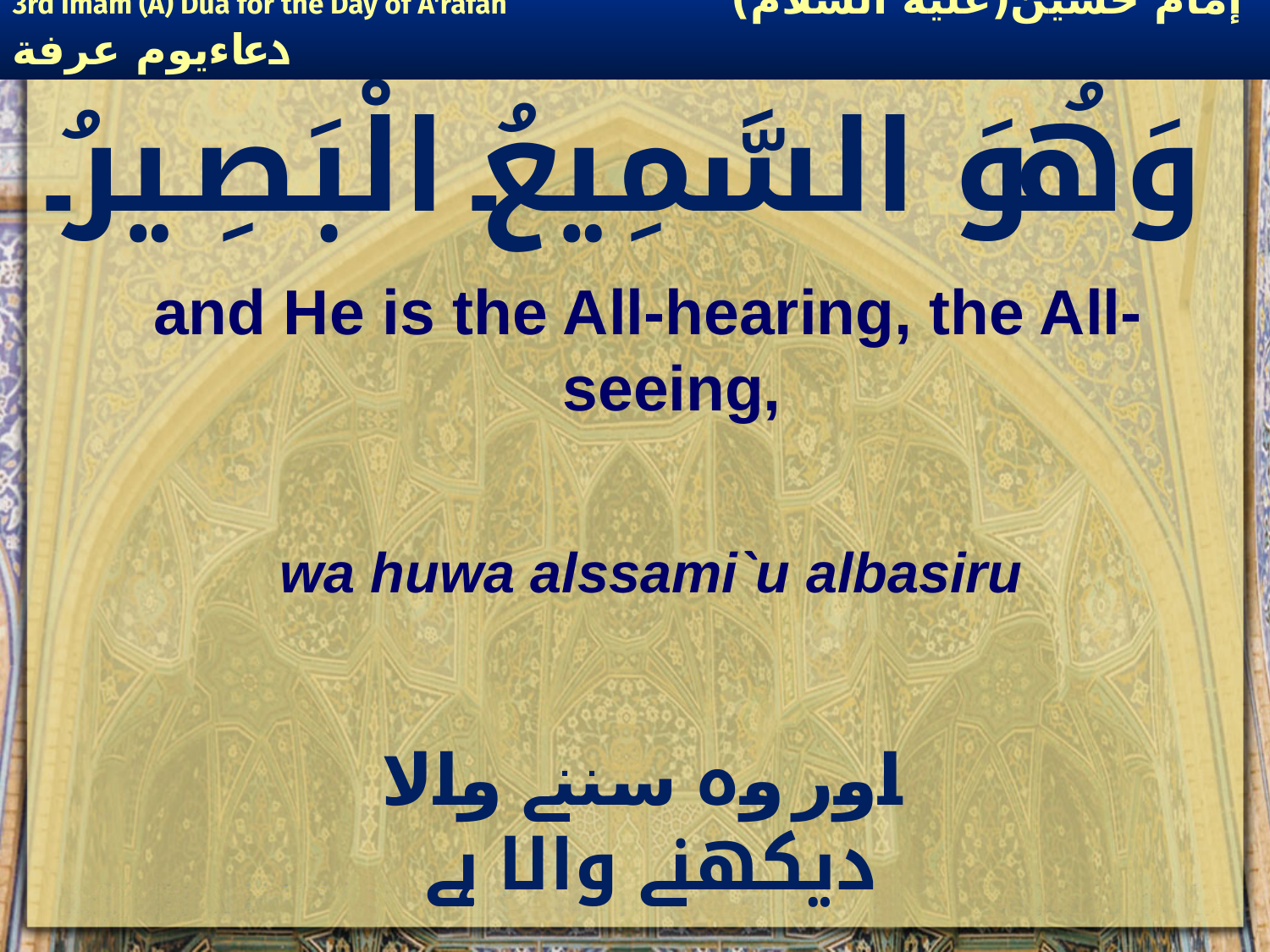

وَھُوَ السَّمِیعُ الْبَصِیرُ
and He is the All-hearing, the All-seeing,
wa huwa alssami`u albasiru
 اور وہ سننے والا دیکھنے والا ہے